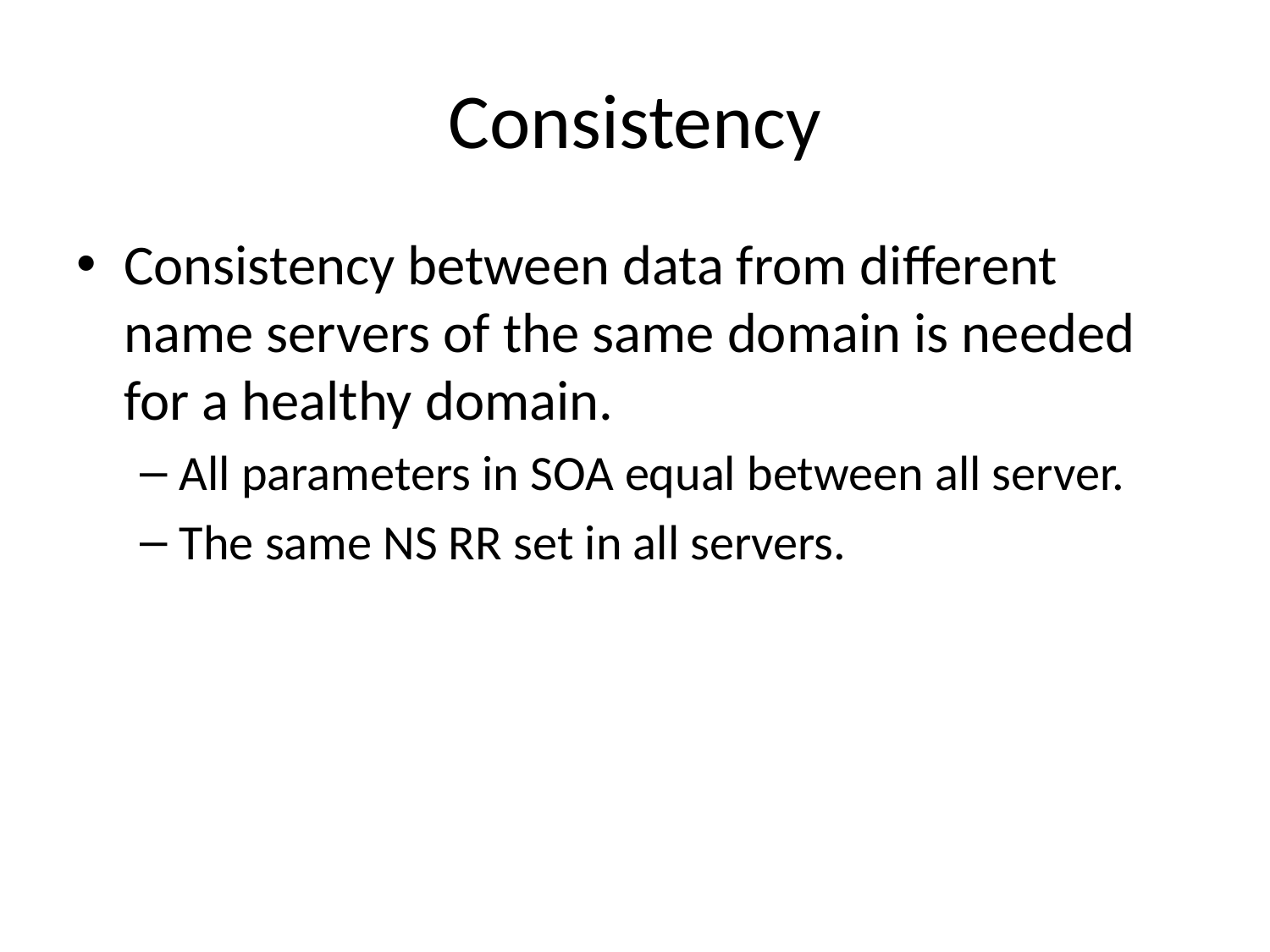

# Consistency
Consistency between data from different name servers of the same domain is needed for a healthy domain.
All parameters in SOA equal between all server.
The same NS RR set in all servers.